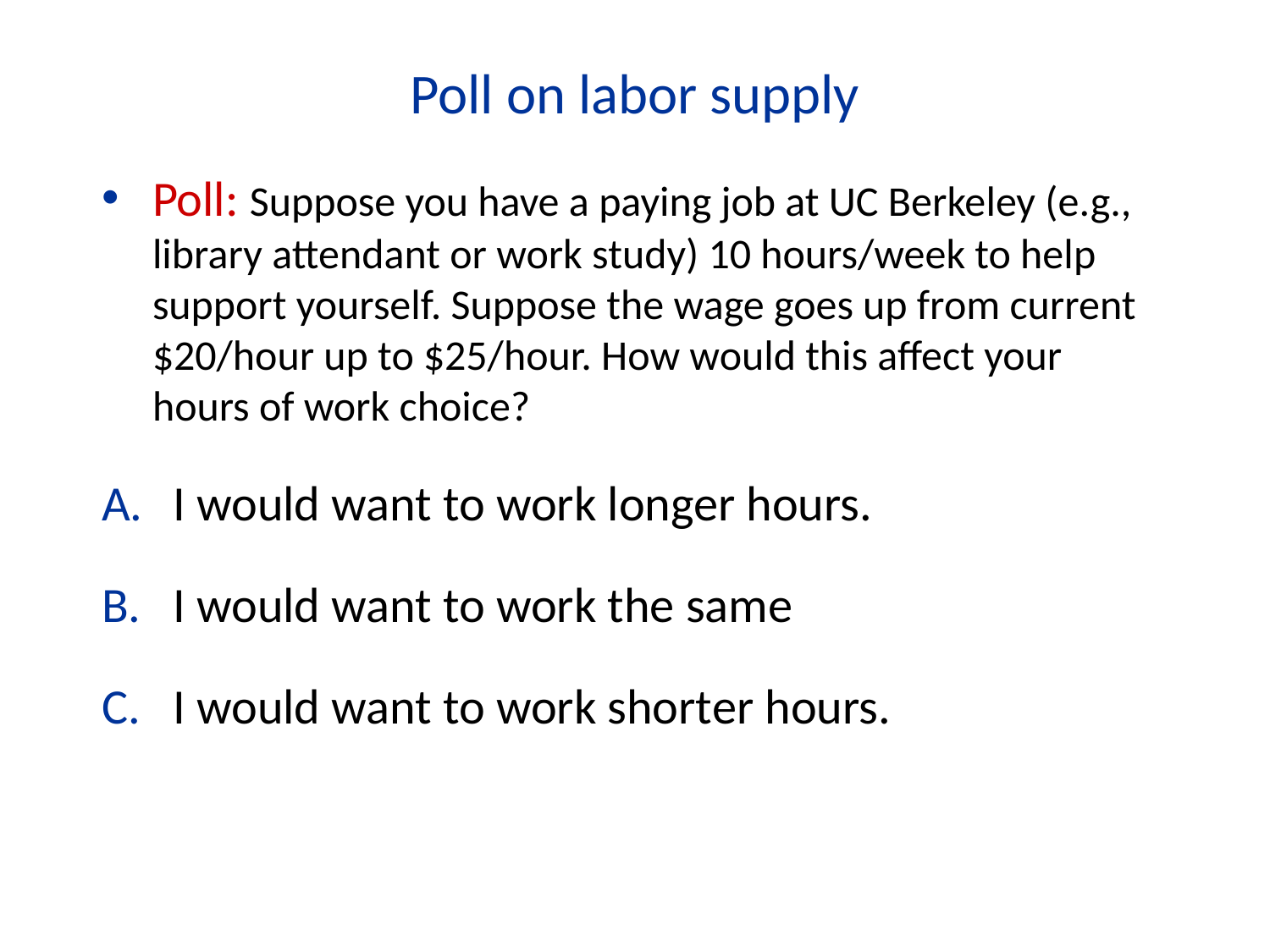

Poll on labor supply
Poll: Suppose you have a paying job at UC Berkeley (e.g., library attendant or work study) 10 hours/week to help support yourself. Suppose the wage goes up from current $20/hour up to $25/hour. How would this affect your hours of work choice?
I would want to work longer hours.
I would want to work the same
I would want to work shorter hours.